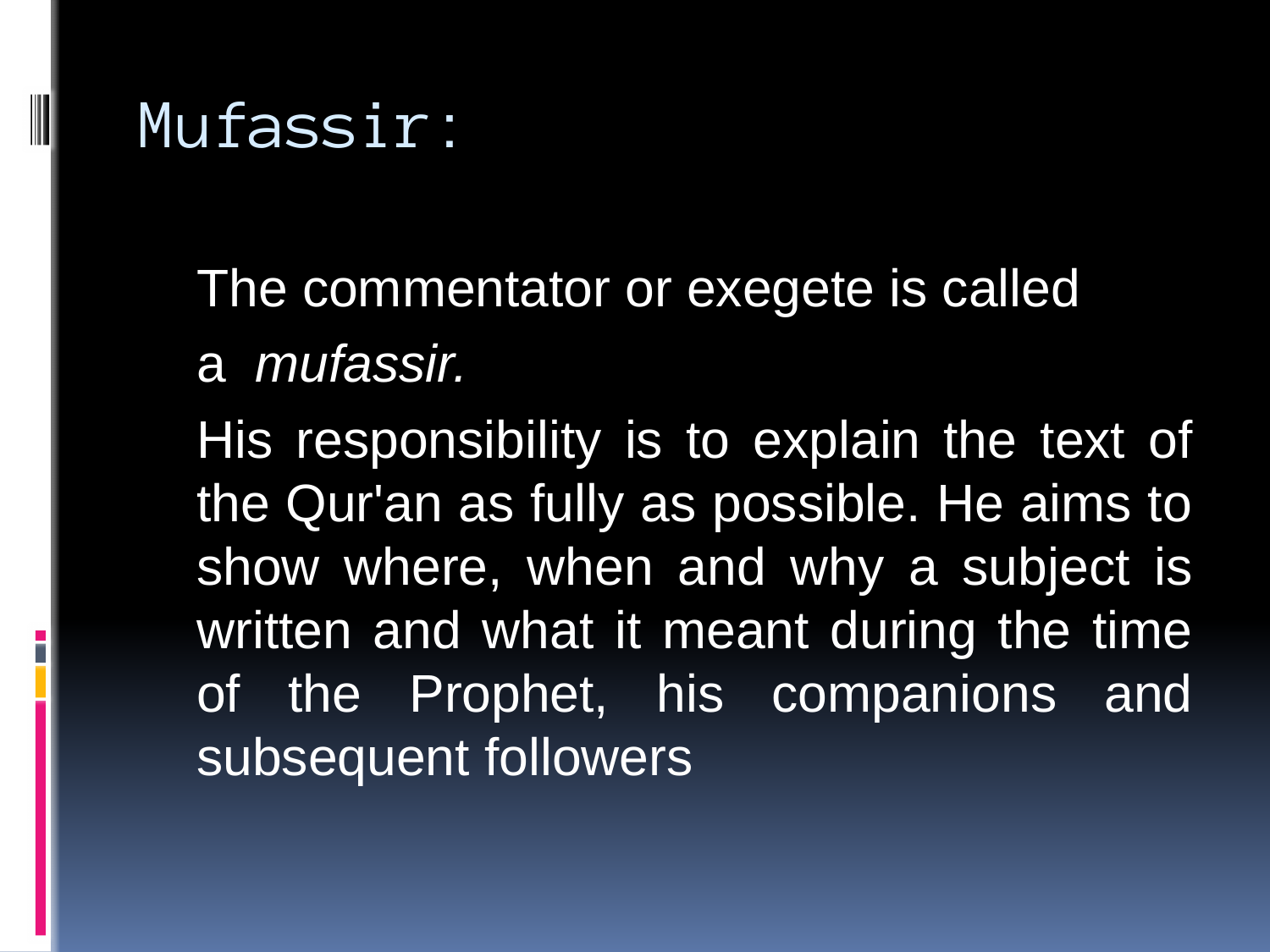

# Mufassir:
	The commentator or exegete is called
 	a  mufassir.
	His responsibility is to explain the text of the Qur'an as fully as possible. He aims to show where, when and why a subject is written and what it meant during the time of the Prophet, his companions and subsequent followers